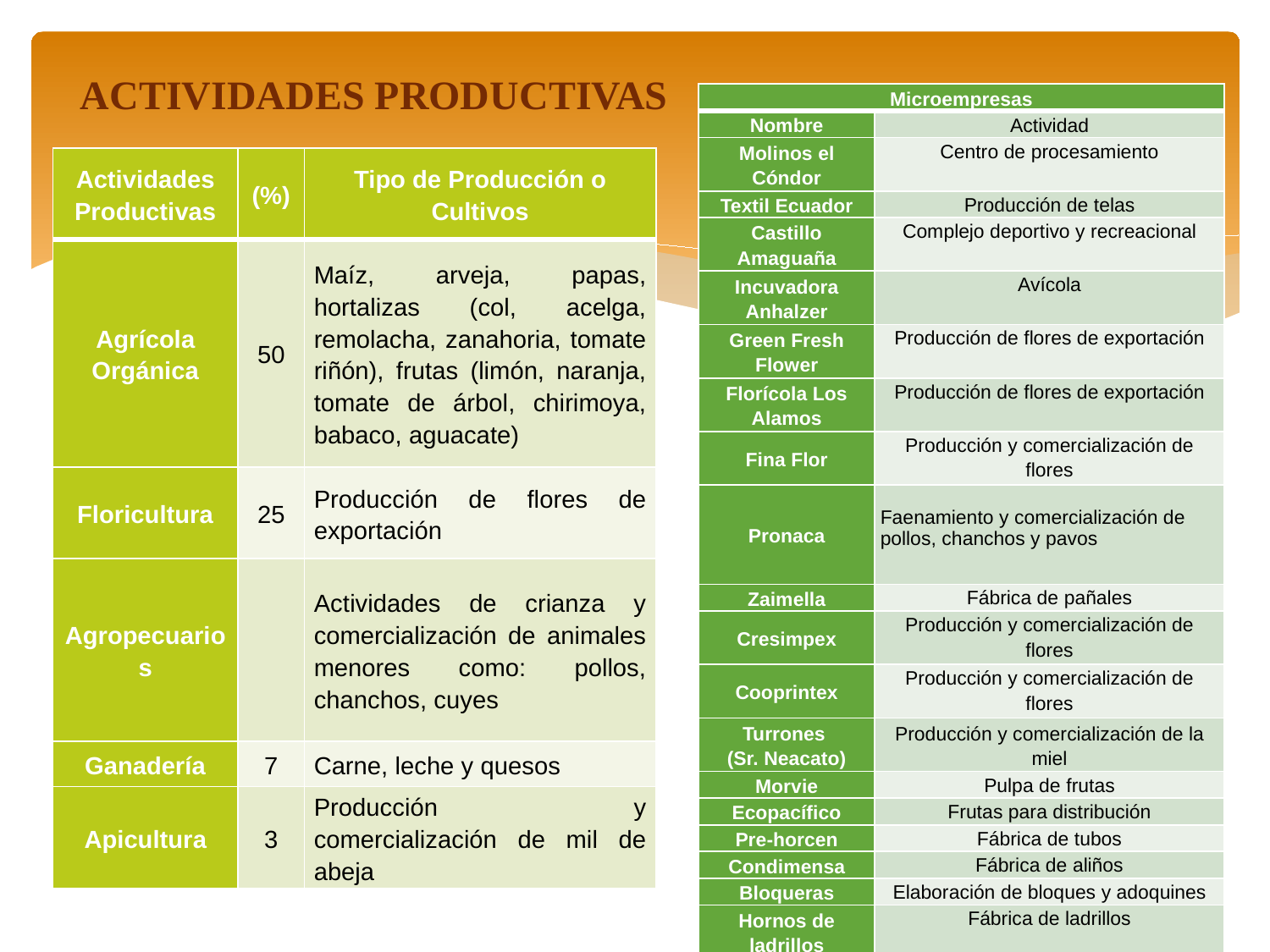

ACTIVIDADES PRODUCTIVAS
| Microempresas |  |
| --- | --- |
| Nombre | Actividad |
| Molinos el Cóndor | Centro de procesamiento |
| Textil Ecuador | Producción de telas |
| Castillo Amaguaña | Complejo deportivo y recreacional |
| Incuvadora Anhalzer | Avícola |
| Green Fresh Flower | Producción de flores de exportación |
| Florícola Los Alamos | Producción de flores de exportación |
| Fina Flor | Producción y comercialización de flores |
| Pronaca | Faenamiento y comercialización de pollos, chanchos y pavos |
| Zaimella | Fábrica de pañales |
| Cresimpex | Producción y comercialización de flores |
| Cooprintex | Producción y comercialización de flores |
| Turrones (Sr. Neacato) | Producción y comercialización de la miel |
| Morvie | Pulpa de frutas |
| Ecopacífico | Frutas para distribución |
| Pre-horcen | Fábrica de tubos |
| Condimensa | Fábrica de aliños |
| Bloqueras | Elaboración de bloques y adoquines |
| Hornos de ladrillos | Fábrica de ladrillos |
| Los tres Guabos | Restaurant de gastronomía típica |
| Aserraderos | Venta de madera |
| Talleres de textiles | Fabricación de sábanas, edredones, camisas, etc. |
| Actividades Productivas | (%) | Tipo de Producción o Cultivos |
| --- | --- | --- |
| Agrícola Orgánica | 50 | Maíz, arveja, papas, hortalizas (col, acelga, remolacha, zanahoria, tomate riñón), frutas (limón, naranja, tomate de árbol, chirimoya, babaco, aguacate) |
| Floricultura | 25 | Producción de flores de exportación |
| Agropecuarios |  | Actividades de crianza y comercialización de animales menores como: pollos, chanchos, cuyes |
| Ganadería | 7 | Carne, leche y quesos |
| Apicultura | 3 | Producción y comercialización de mil de abeja |